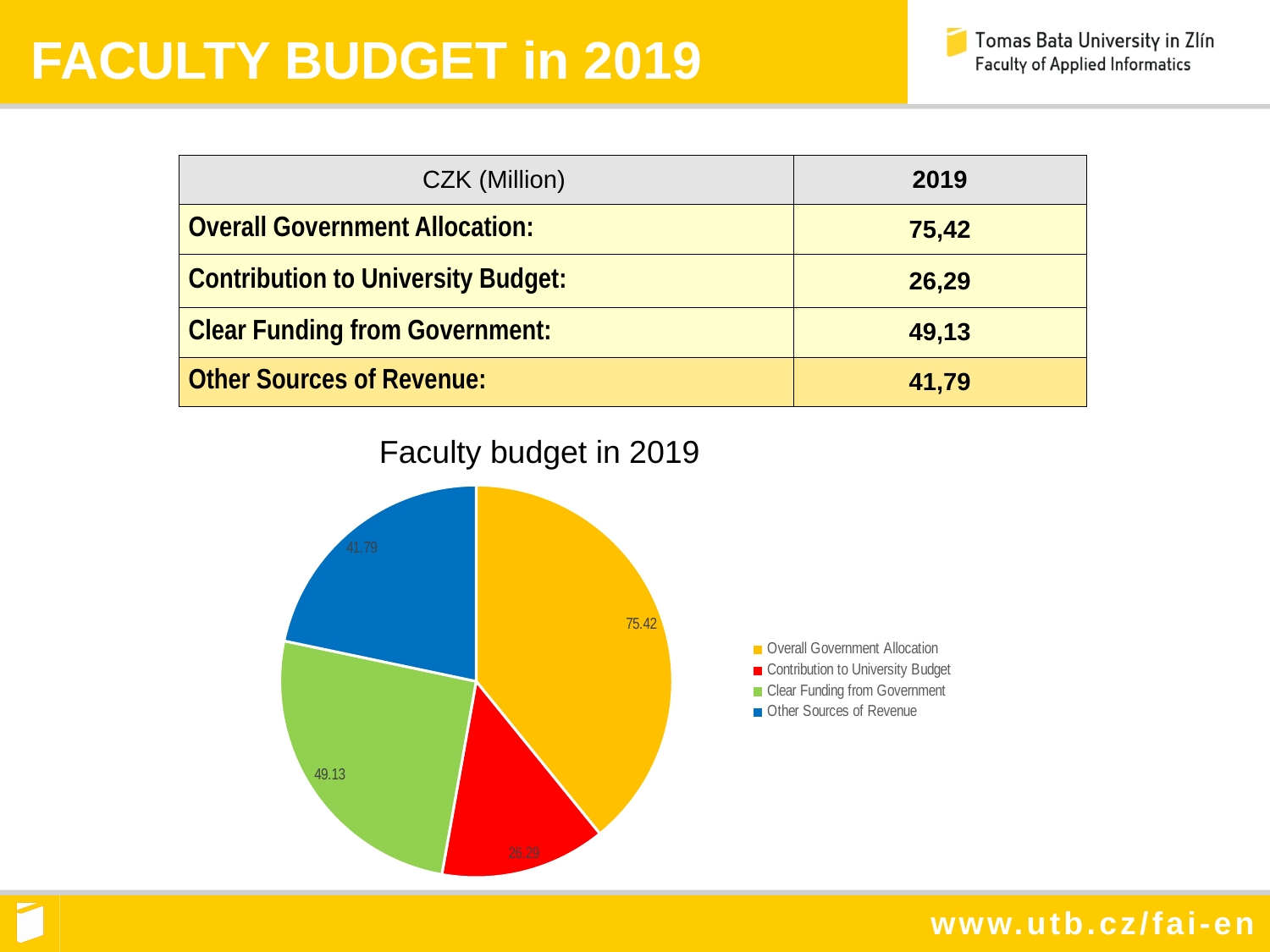

FACULTY BUDGET in 2019
| CZK (Million) | 2019 |
| --- | --- |
| Overall Government Allocation: | 75,42 |
| Contribution to University Budget: | 26,29 |
| Clear Funding from Government: | 49,13 |
| Other Sources of Revenue: | 41,79 |
Faculty budget in 2019

### Chart

| Category | Faculty budget in 2019 |
|---|---|
| Overall Government Allocation | 75.42 |
| Contribution to University Budget | 26.29 |
| Clear Funding from Government | 49.13 |
| Other Sources of Revenue | 41.79 |